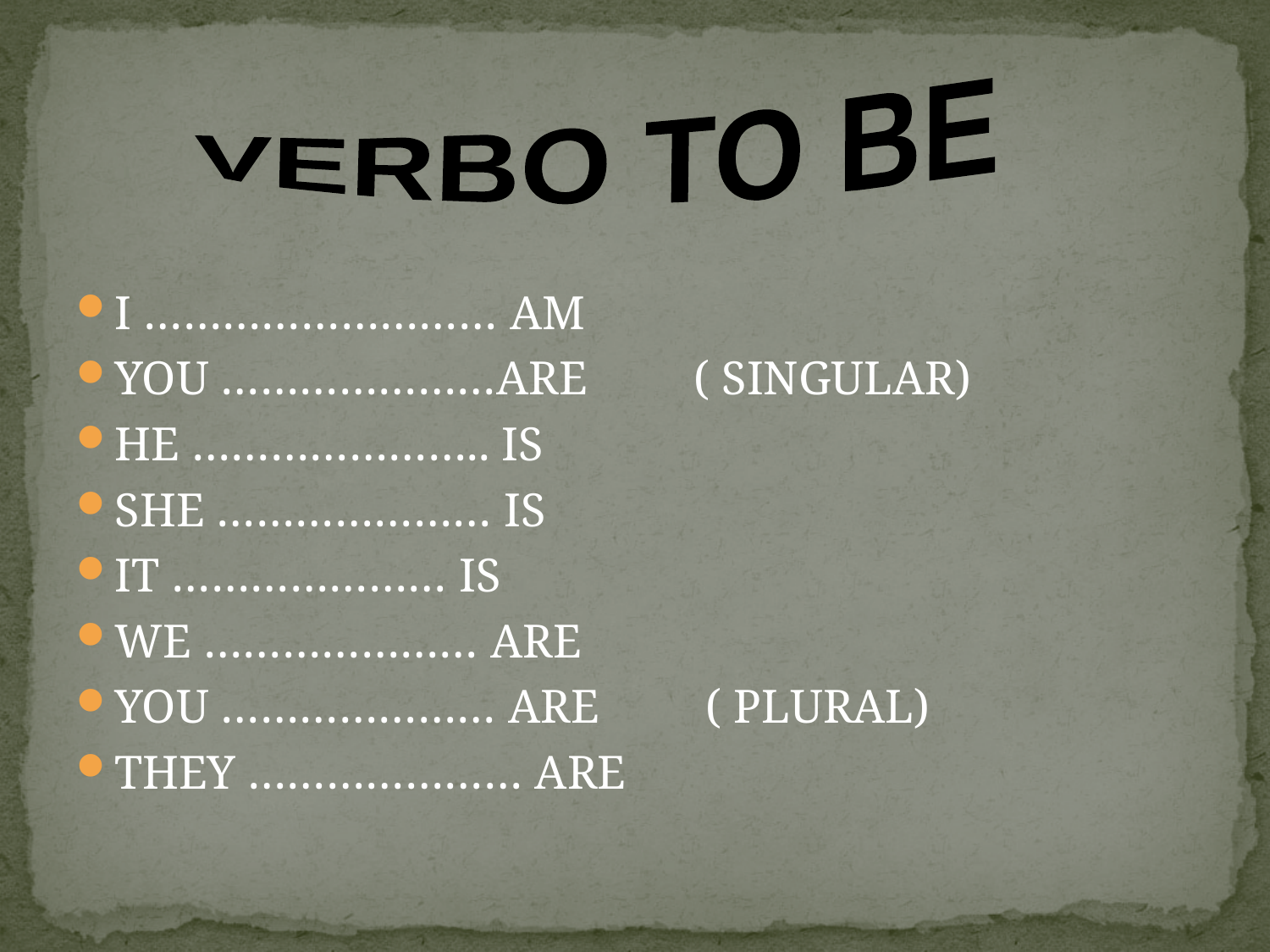

VERBO TO BE

I ……………………… AM
YOU …………………ARE         ( SINGULAR)
HE ………………….. IS
SHE ………………… IS
IT ………………… IS
WE ………………… ARE
YOU ………………… ARE         ( PLURAL)
THEY ………………… ARE